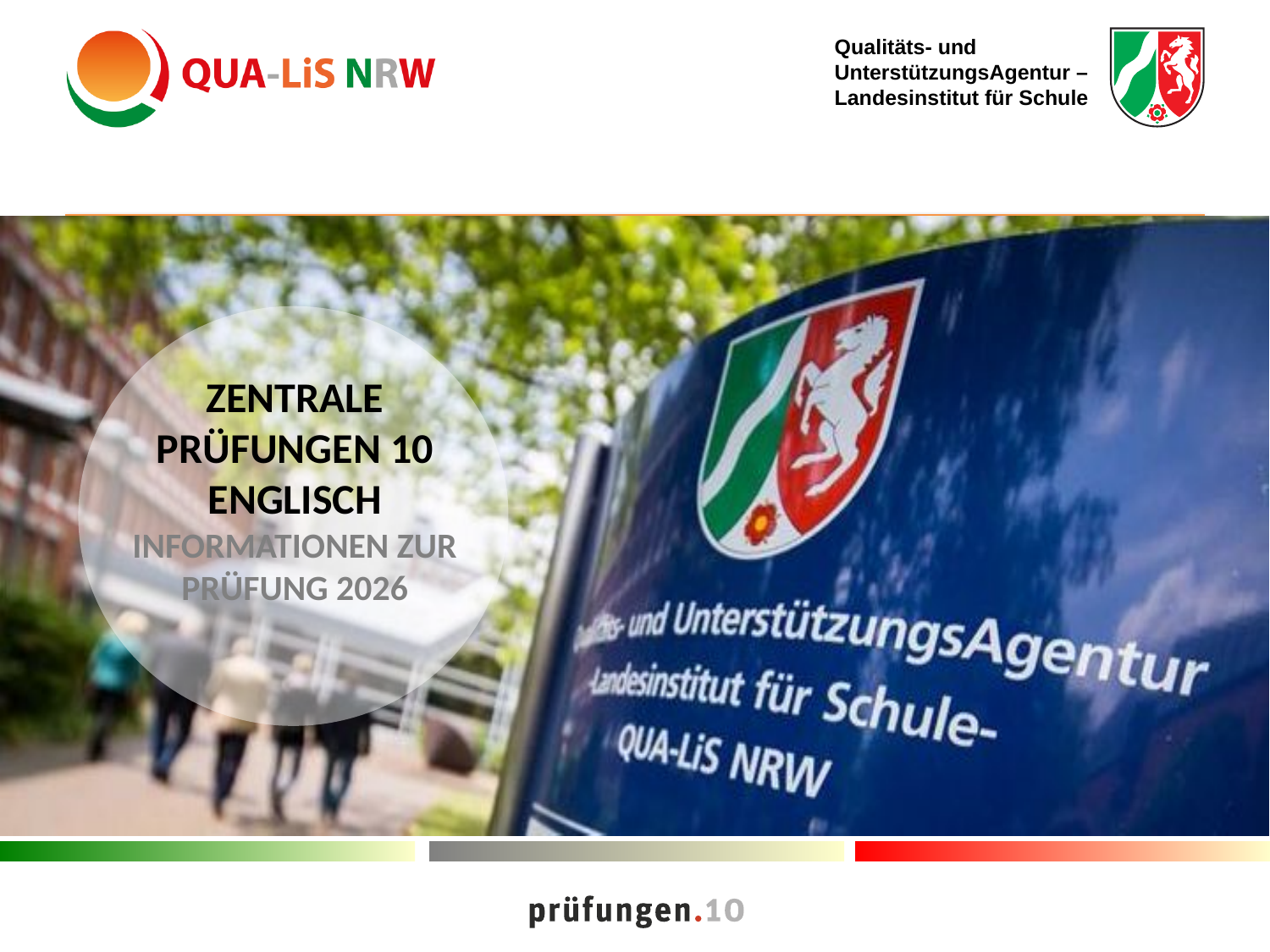

# Zentrale Prüfungen 10 Englisch Informationen zur Prüfung 2026